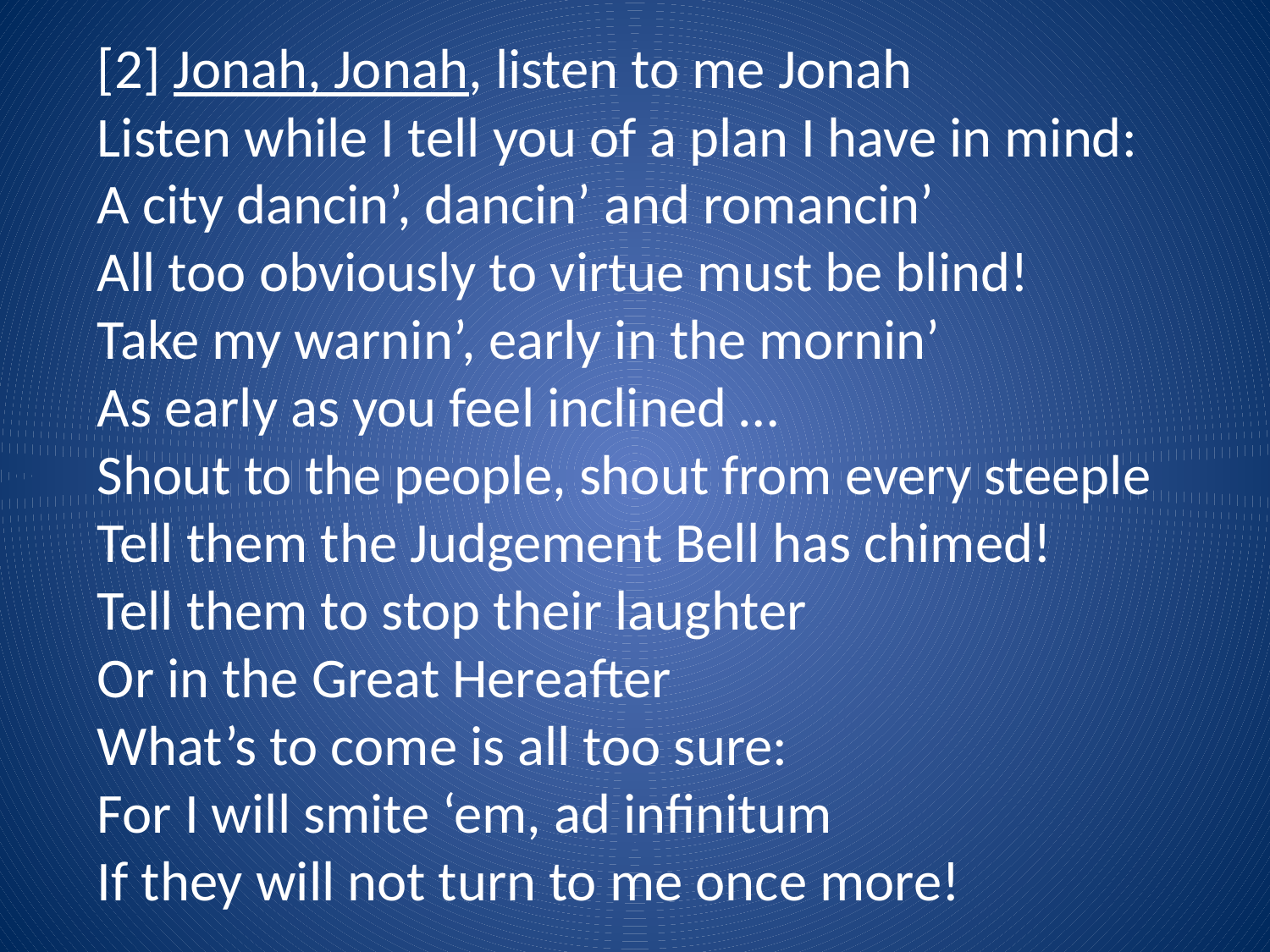

[2] Jonah, Jonah, listen to me Jonah
Listen while I tell you of a plan I have in mind:
A city dancin’, dancin’ and romancin’
All too obviously to virtue must be blind!
Take my warnin’, early in the mornin’
As early as you feel inclined …
Shout to the people, shout from every steeple
Tell them the Judgement Bell has chimed!
Tell them to stop their laughter
Or in the Great Hereafter
What’s to come is all too sure:
For I will smite ‘em, ad infinitum
If they will not turn to me once more!